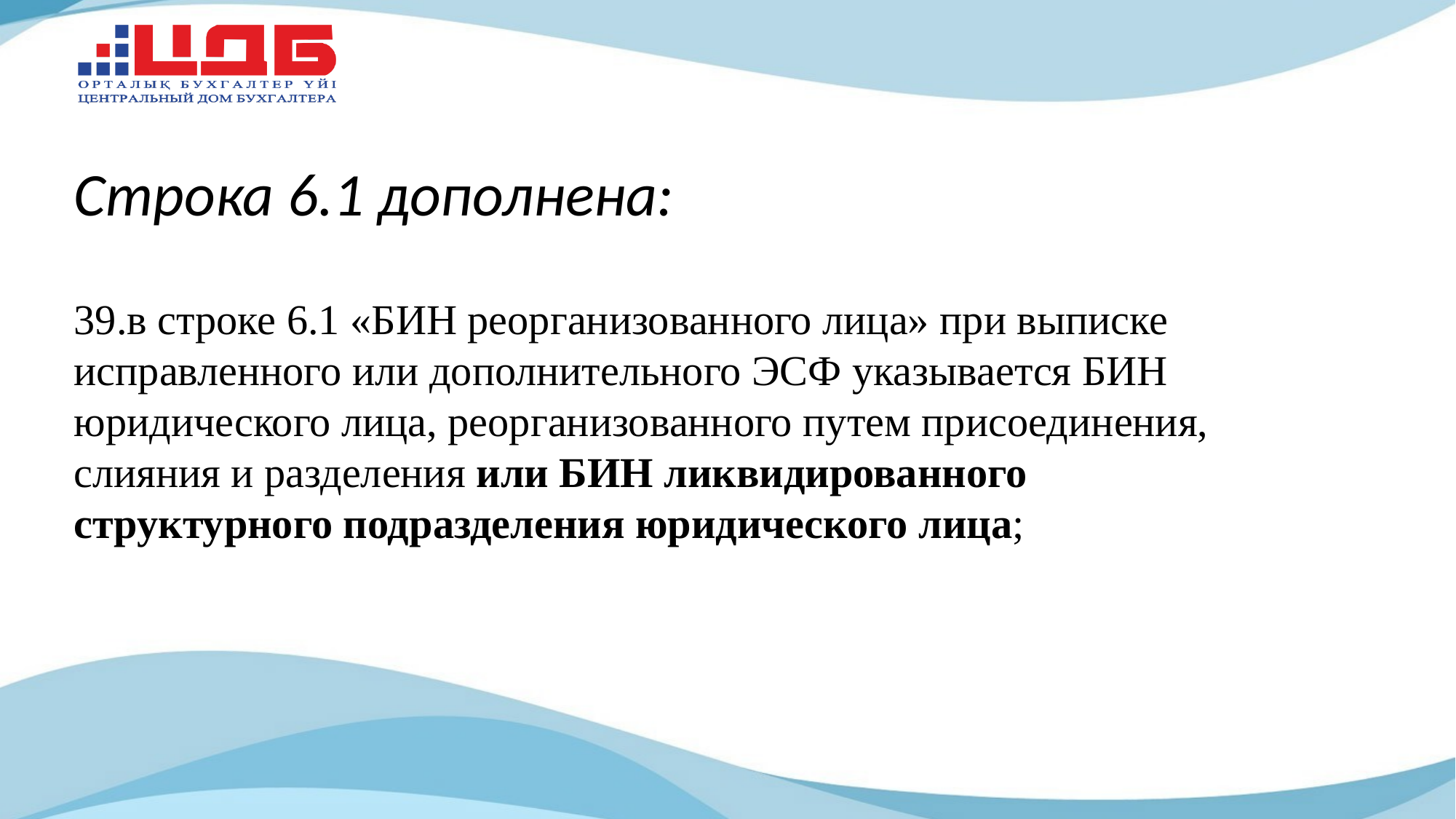

# Строка 6.1 дополнена:
39.в строке 6.1 «БИН реорганизованного лица» при выписке исправленного или дополнительного ЭСФ указывается БИН юридического лица, реорганизованного путем присоединения, слияния и разделения или БИН ликвидированного структурного подразделения юридического лица;